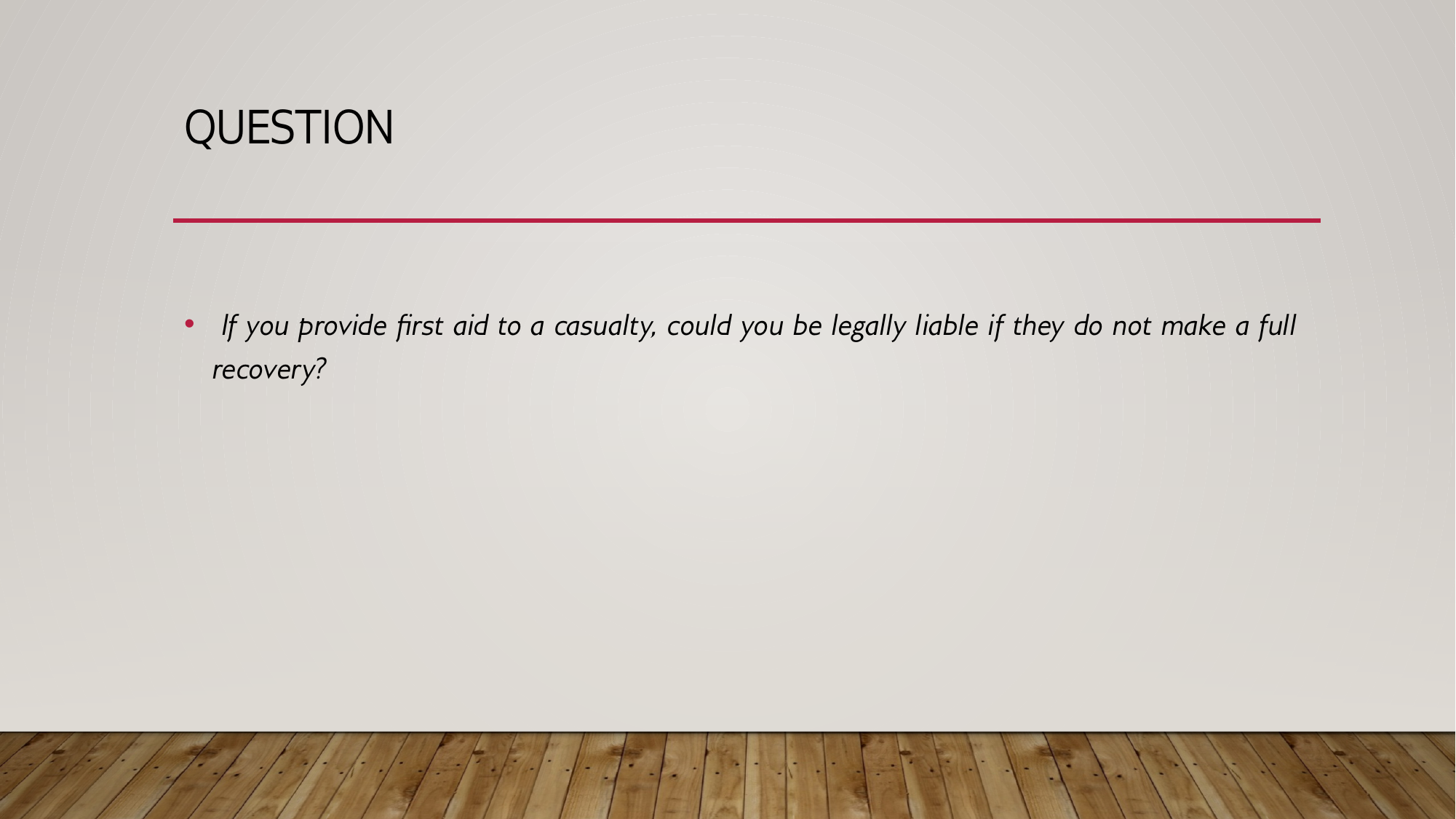

# QUESTION

 If you provide first aid to a casualty, could you be legally liable if they do not make a full recovery?